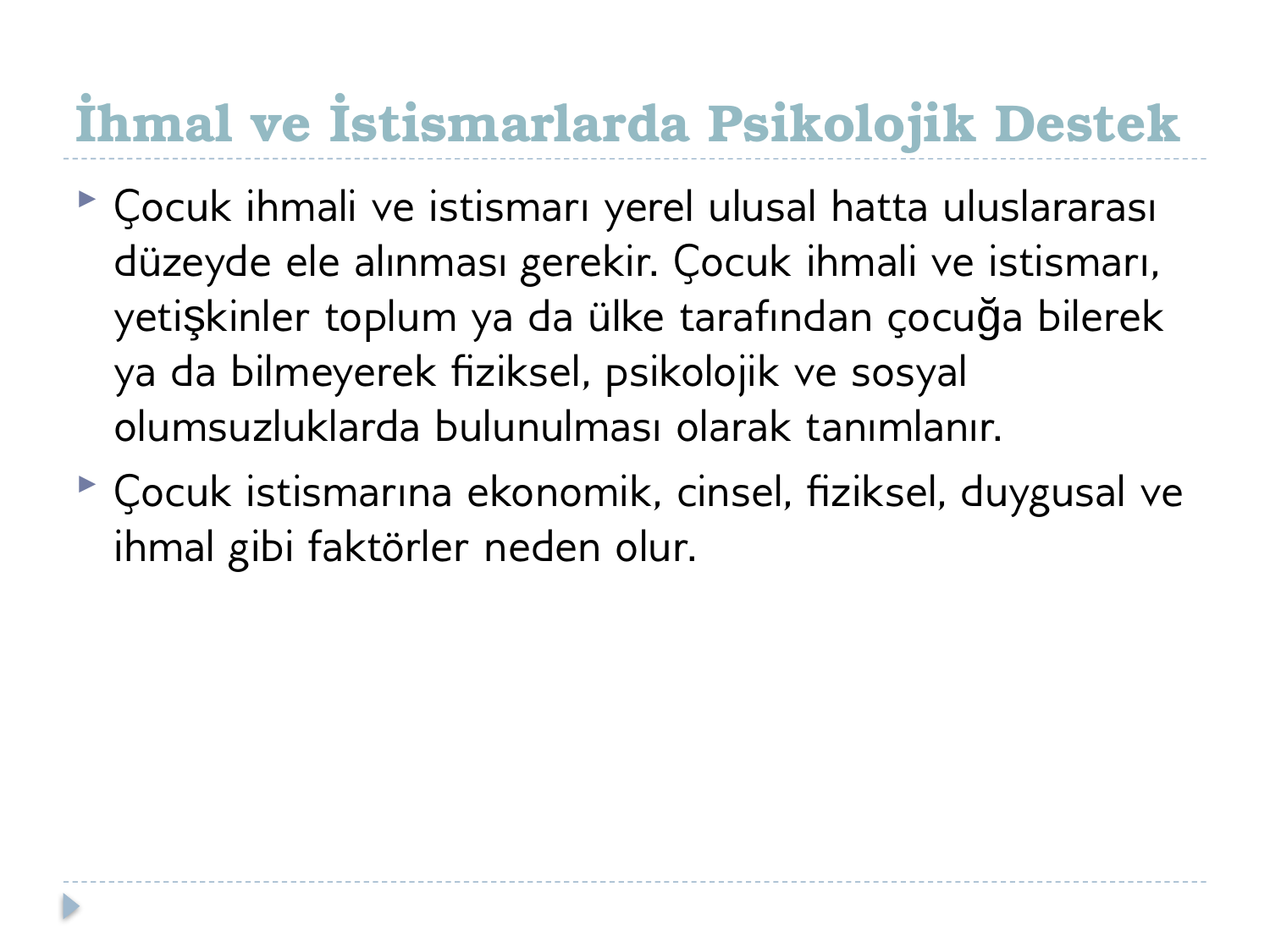

# İhmal ve İstismarlarda Psikolojik Destek
Çocuk ihmali ve istismarı yerel ulusal hatta uluslararası düzeyde ele alınması gerekir. Çocuk ihmali ve istismarı, yetişkinler toplum ya da ülke tarafından çocuğa bilerek ya da bilmeyerek fiziksel, psikolojik ve sosyal olumsuzluklarda bulunulması olarak tanımlanır.
Çocuk istismarına ekonomik, cinsel, fiziksel, duygusal ve ihmal gibi faktörler neden olur.